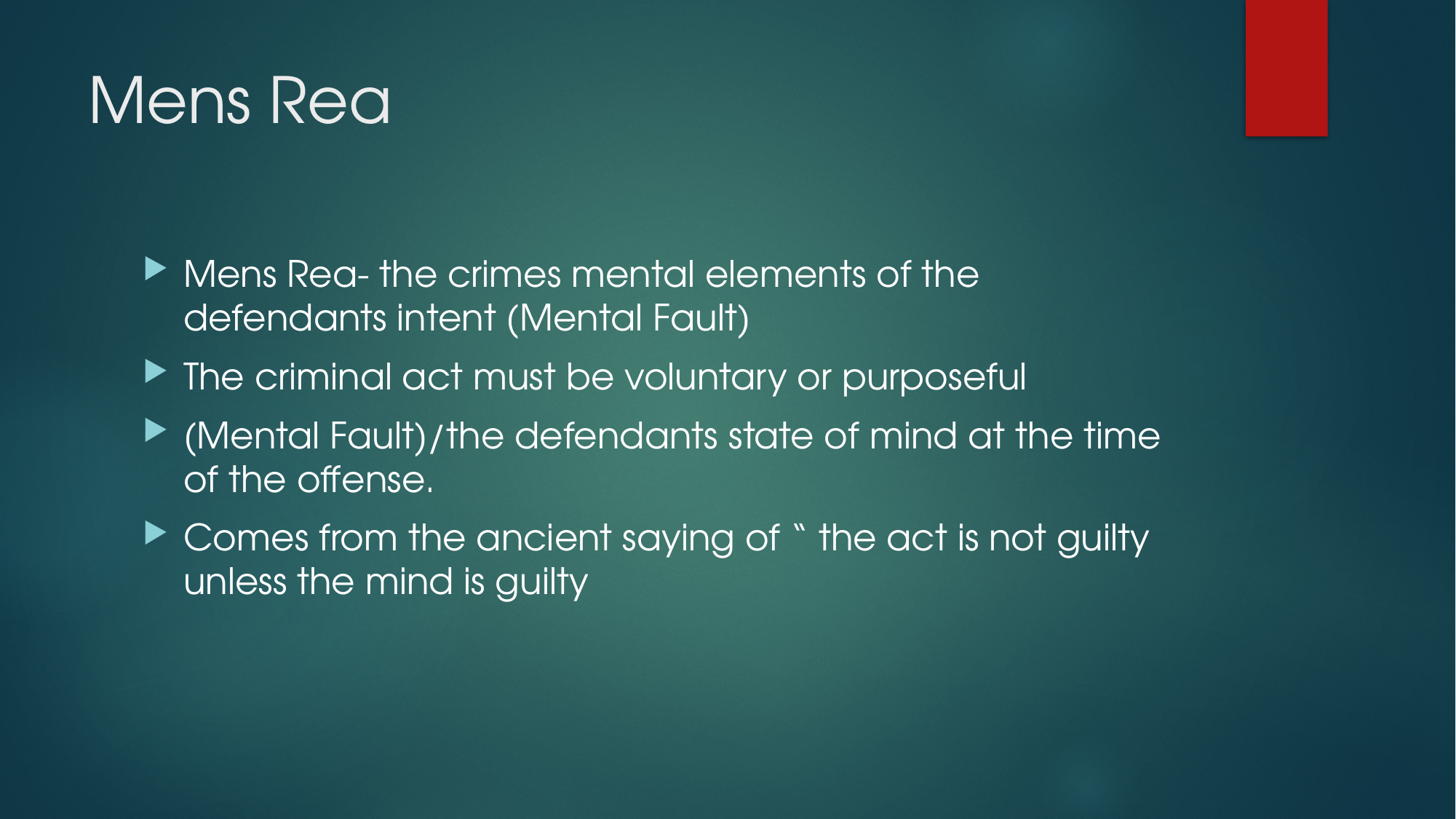

# Mens Rea
Mens Rea- the crimes mental elements of the defendants intent (Mental Fault)
The criminal act must be voluntary or purposeful
(Mental Fault)/the defendants state of mind at the time of the offense.
Comes from the ancient saying of “ the act is not guilty unless the mind is guilty